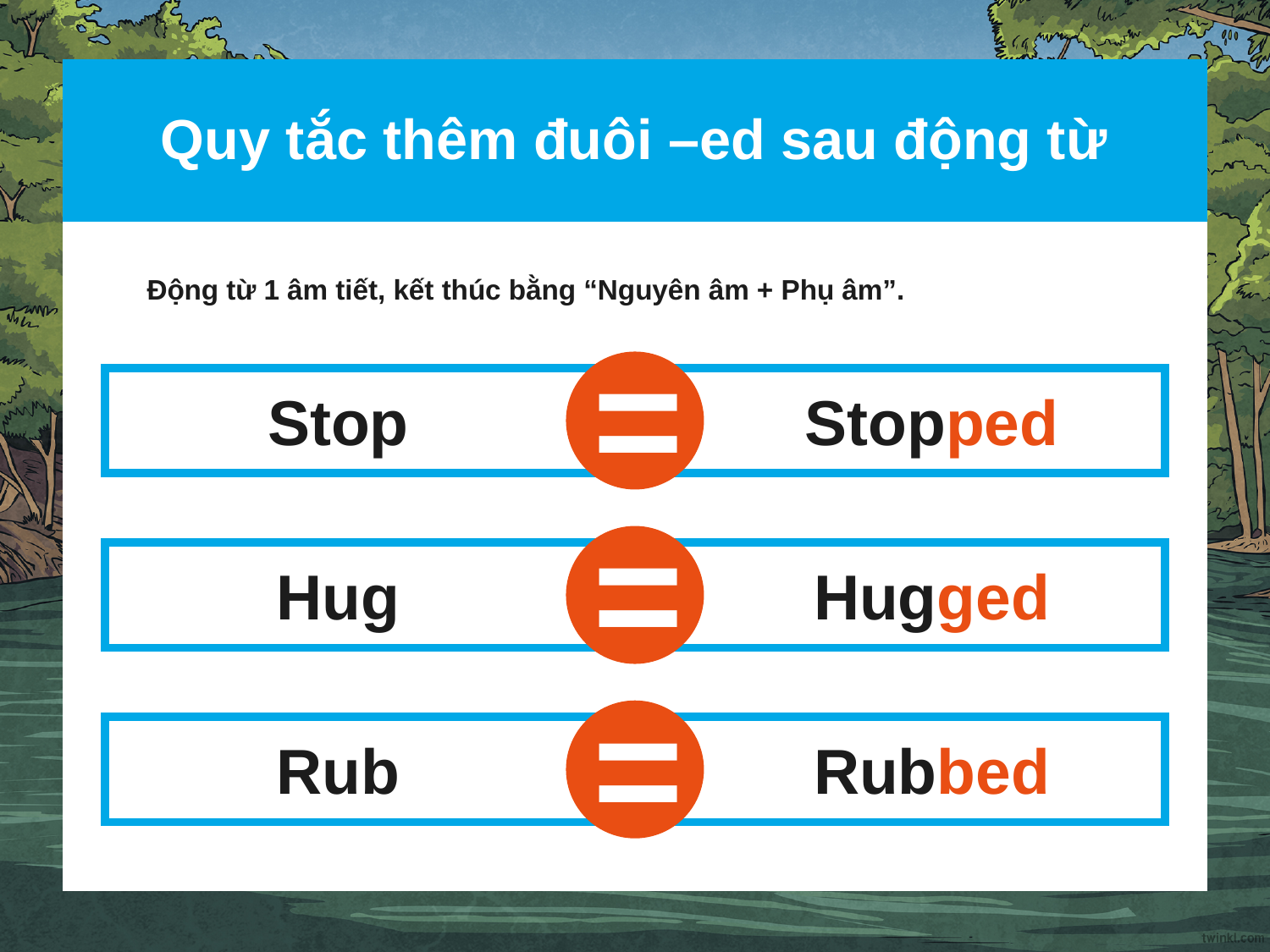

# Quy tắc thêm đuôi –ed sau động từ
Động từ 1 âm tiết, kết thúc bằng “Nguyên âm + Phụ âm”.
=

Stop
Stopped
=

Hug
Hugged
=

Rub
Rubbed